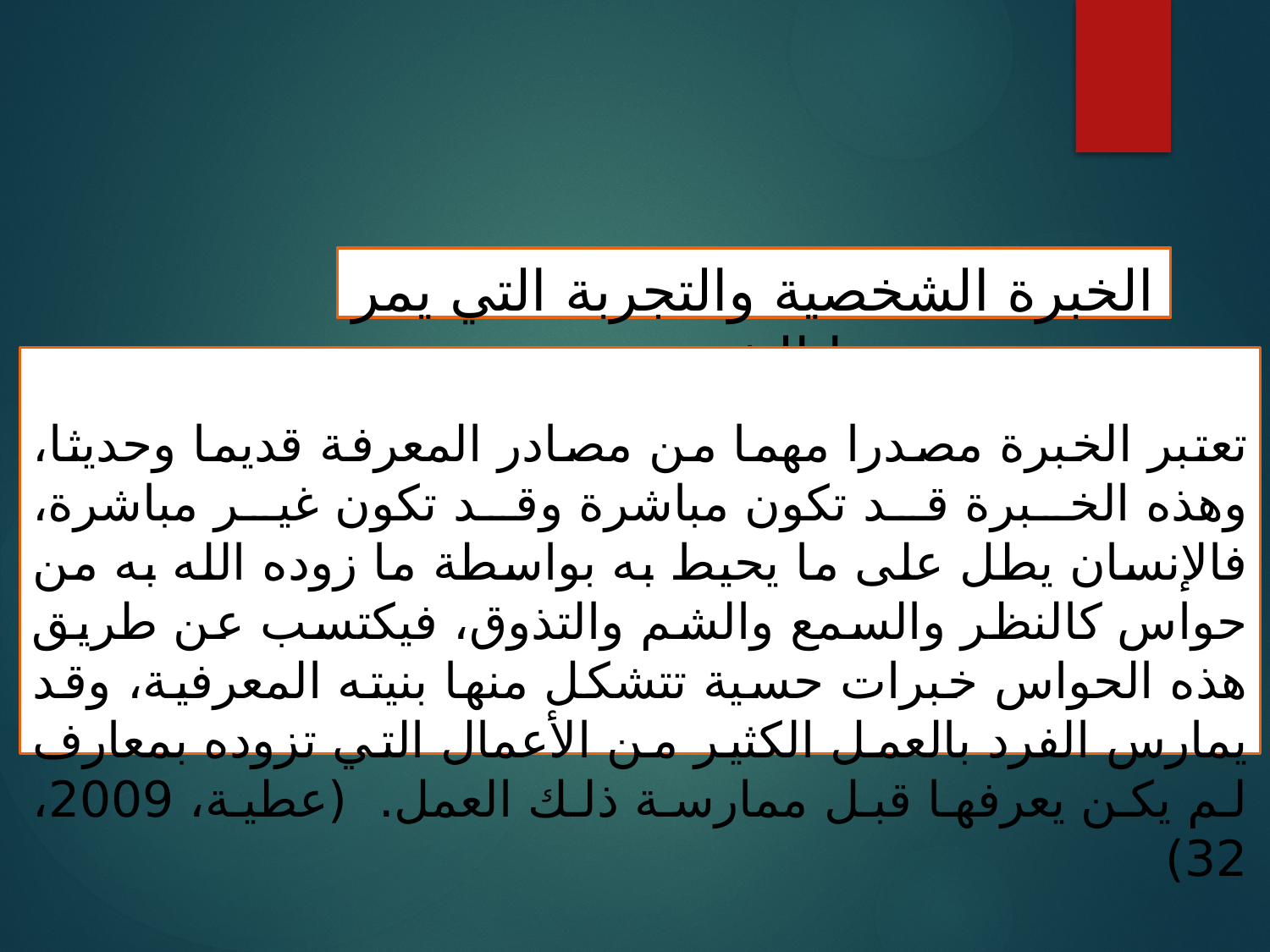

الخبرة الشخصية والتجربة التي يمر بها الشخص

تعتبر الخبرة مصدرا مهما من مصادر المعرفة قديما وحديثا، وهذه الخبرة قد تكون مباشرة وقد تكون غير مباشرة، فالإنسان يطل على ما يحيط به بواسطة ما زوده الله به من حواس كالنظر والسمع والشم والتذوق، فيكتسب عن طريق هذه الحواس خبرات حسية تتشكل منها بنيته المعرفية، وقد يمارس الفرد بالعمل الكثير من الأعمال التي تزوده بمعارف لم يكن يعرفها قبل ممارسة ذلك العمل.  (عطية، 2009، 32)